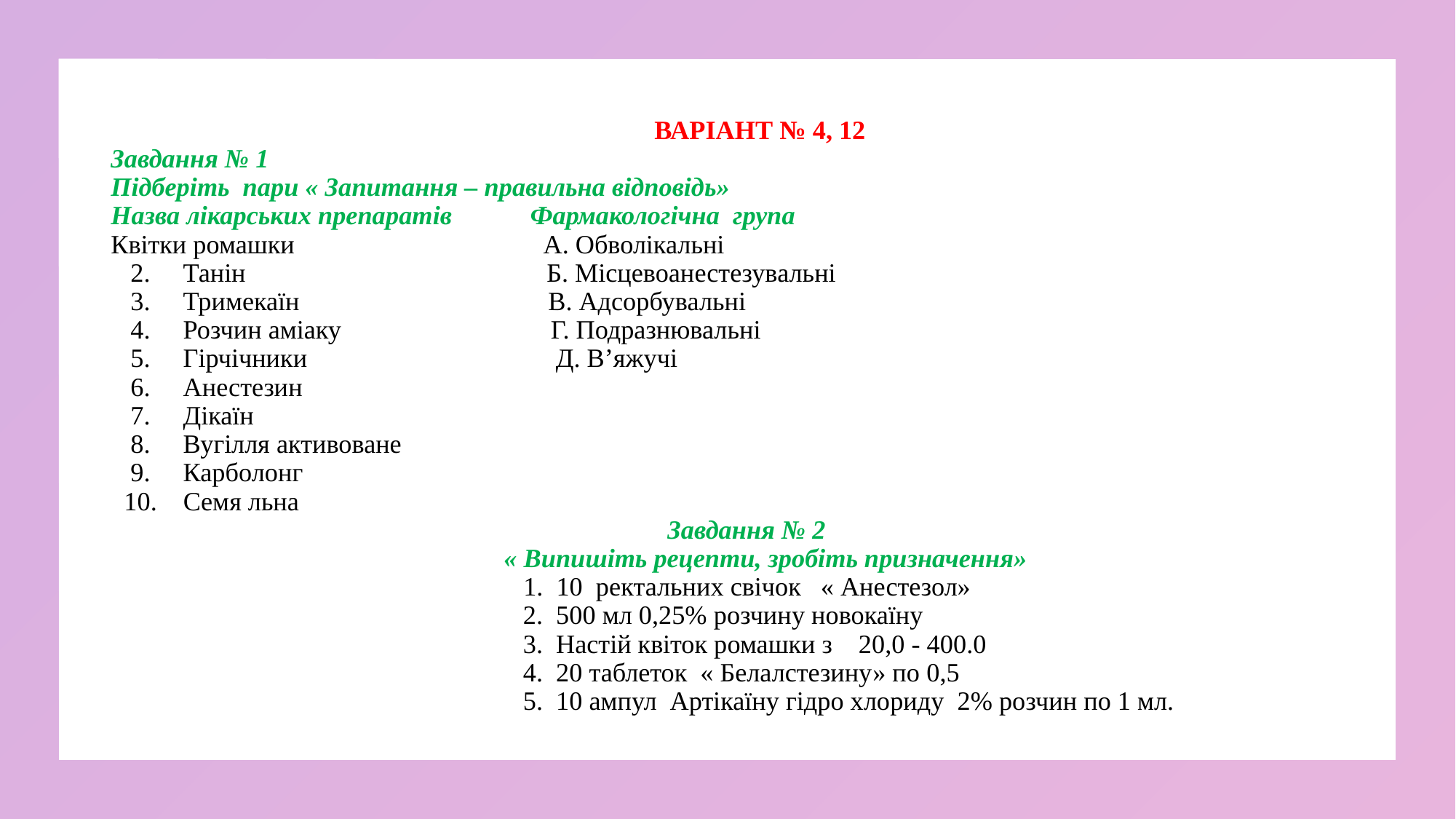

# ВАРІАНТ № 4, 12 Завдання № 1    Підберіть  пари « Запитання – правильна відповідь» Назва лікарських препаратів            Фармакологічна  група Квітки ромашки                                      А. Обволікальні    2.     Танін                                              Б. Місцевоанестезувальні    3.     Тримекаїн                                      В. Адсорбувальні    4.     Розчин аміаку                                Г. Подразнювальні    5.     Гірчічники                                      Д. В’яжучі     6.     Анестезин    7.     Дікаїн    8.     Вугілля активоване    9.     Карболонг   10.    Семя льна Завдання № 2     « Випишіть рецепти, зробіть призначення» 1.  10  ректальних свічок   « Анестезол»  2.  500 мл 0,25% розчину новокаїну 3.  Настій квіток ромашки з    20,0 - 400.0 4.  20 таблеток  « Белалстезину» по 0,5 5.  10 ампул  Артікаїну гідро хлориду  2% розчин по 1 мл.